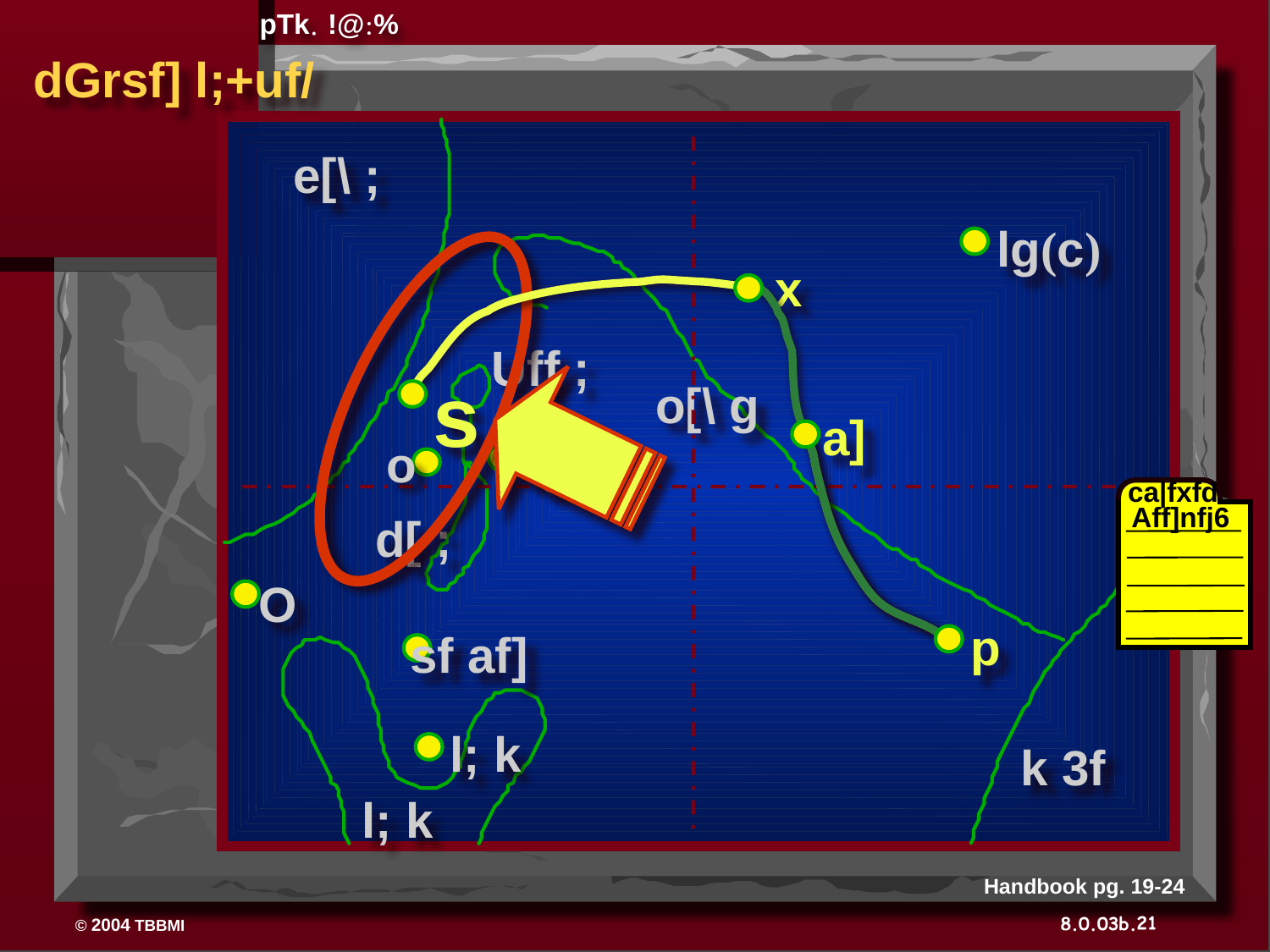

pTk. !@:%

 dGrsf] l;+uf/

e[\ ;

lg(c)

x

Uff ;
s

o[\ g

a]

o
lg k

ca|fxfd

Aff]nfj6

d[ ;

O

p

sf af]

l; k
k 3f

l; k
Handbook pg. 19-24

21